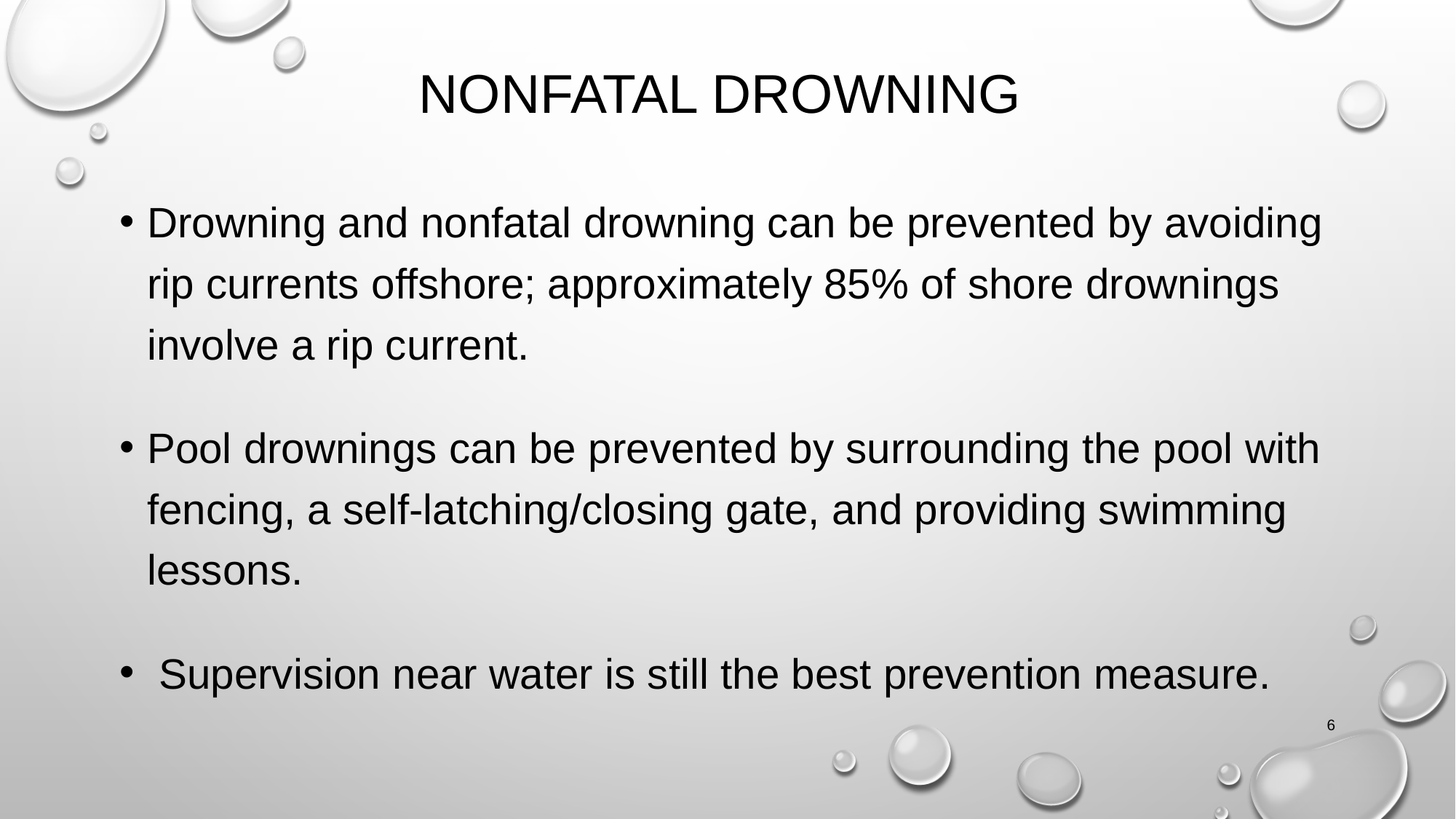

# Nonfatal Drowning
Drowning and nonfatal drowning can be prevented by avoiding rip currents offshore; approximately 85% of shore drownings involve a rip current.
Pool drownings can be prevented by surrounding the pool with fencing, a self-latching/closing gate, and providing swimming lessons.
 Supervision near water is still the best prevention measure.

6